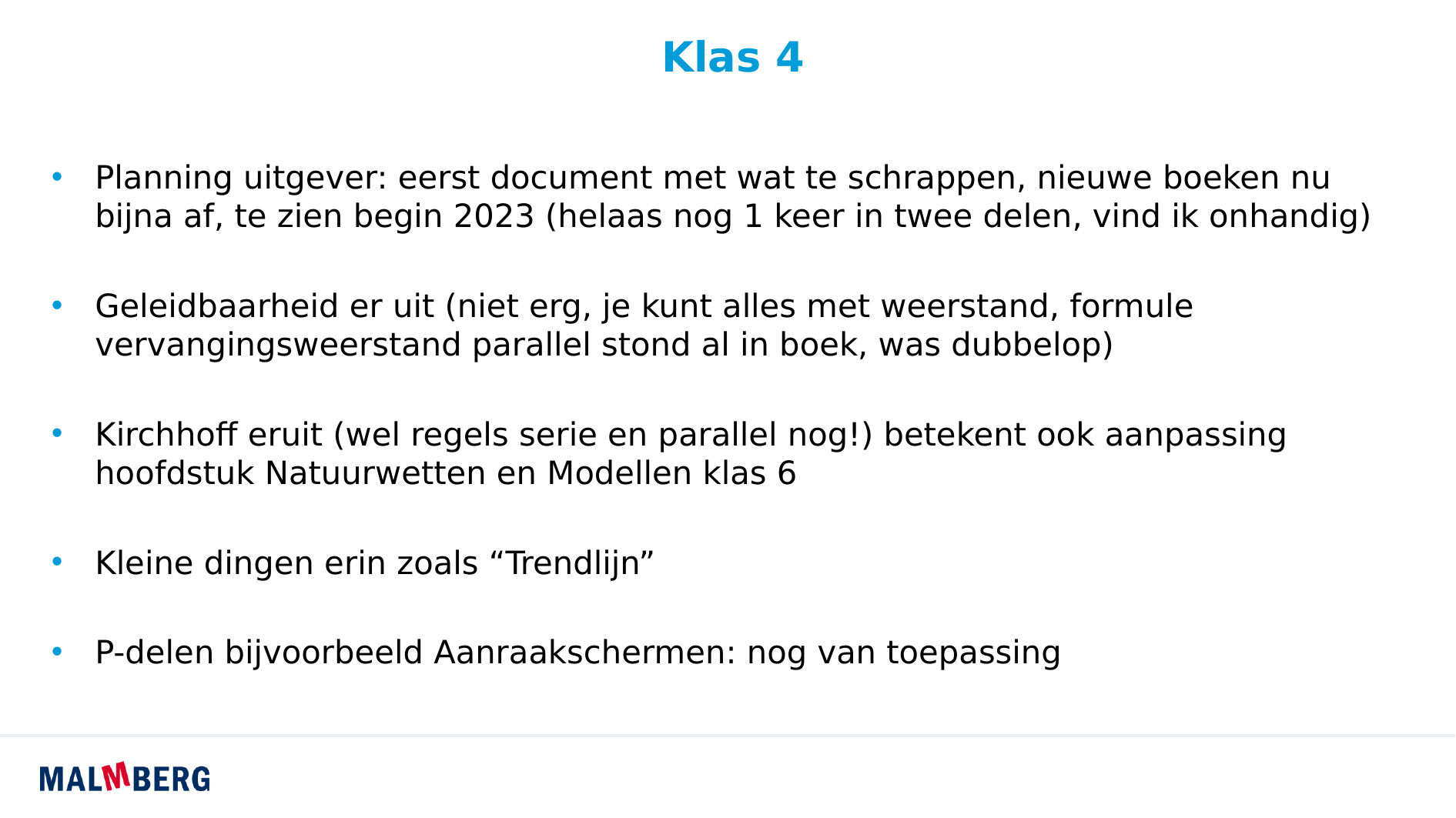

# Klas 4
Planning uitgever: eerst document met wat te schrappen, nieuwe boeken nu bijna af, te zien begin 2023 (helaas nog 1 keer in twee delen, vind ik onhandig)

Geleidbaarheid er uit (niet erg, je kunt alles met weerstand, formule vervangingsweerstand parallel stond al in boek, was dubbelop)

Kirchhoff eruit (wel regels serie en parallel nog!) betekent ook aanpassing hoofdstuk Natuurwetten en Modellen klas 6

Kleine dingen erin zoals “Trendlijn”

P-delen bijvoorbeeld Aanraakschermen: nog van toepassing